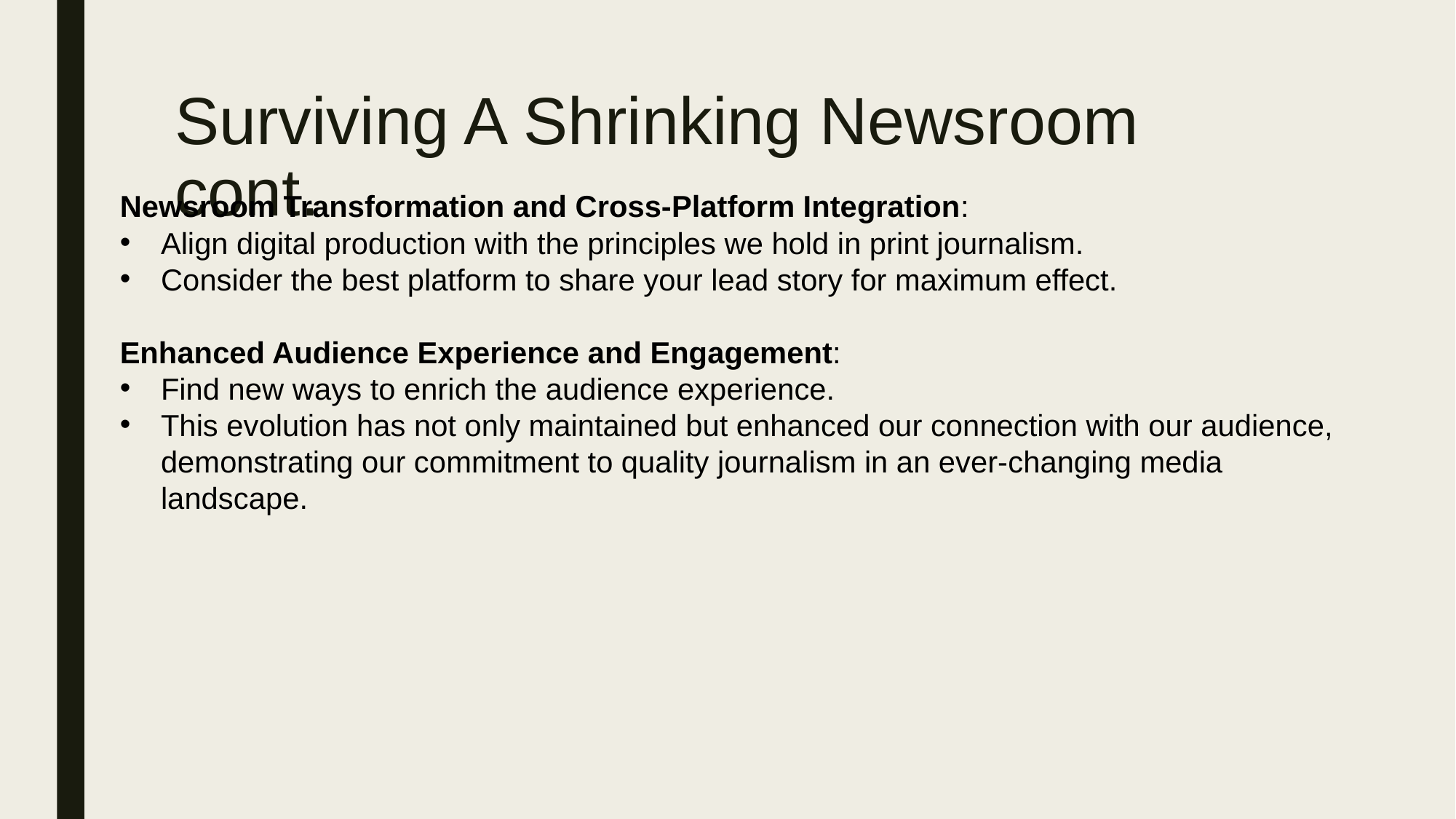

# Surviving A Shrinking Newsroom cont.
Newsroom Transformation and Cross-Platform Integration:
Align digital production with the principles we hold in print journalism.
Consider the best platform to share your lead story for maximum effect.

Enhanced Audience Experience and Engagement:
Find new ways to enrich the audience experience.
This evolution has not only maintained but enhanced our connection with our audience, demonstrating our commitment to quality journalism in an ever-changing media landscape.